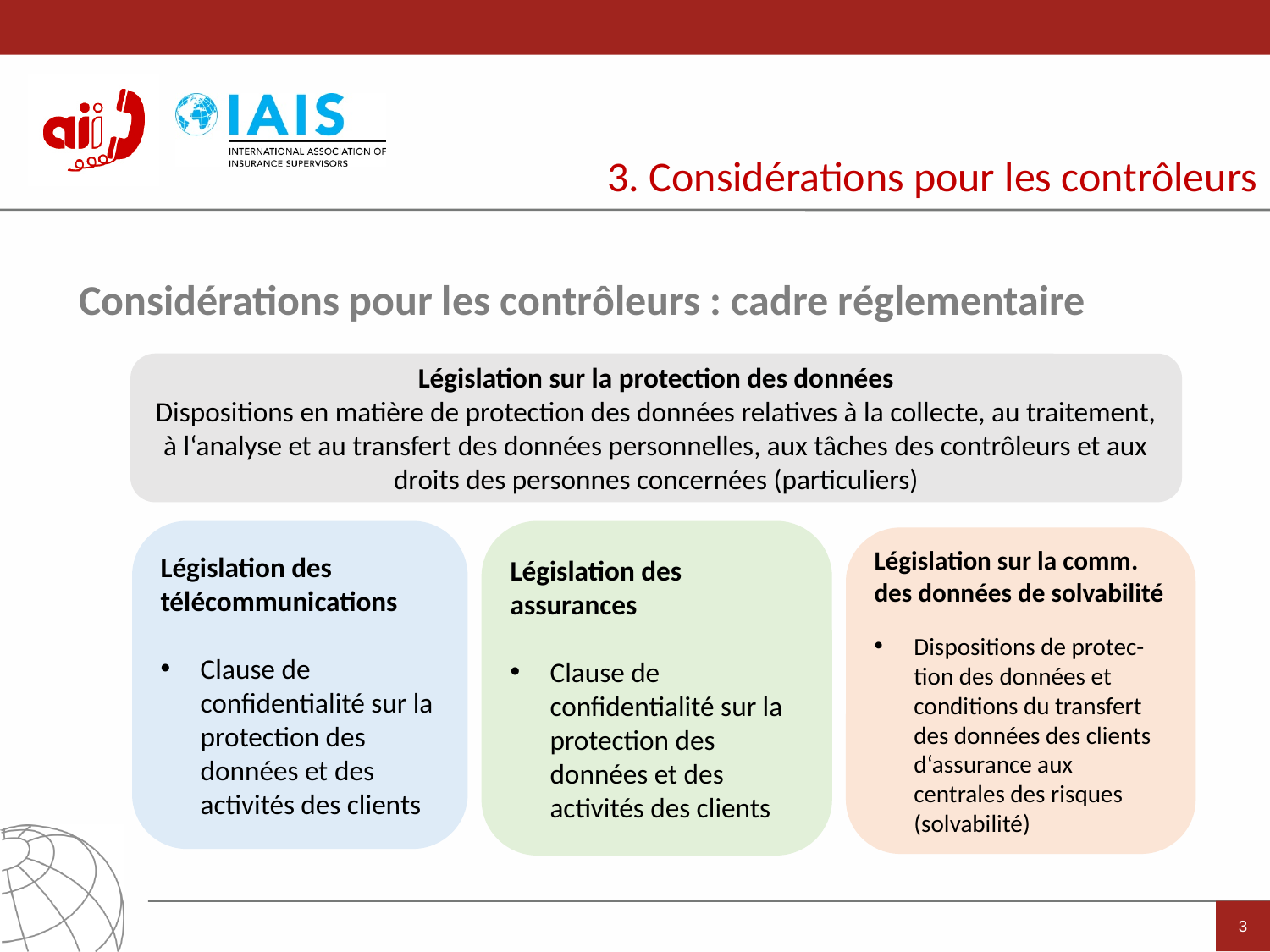

3. Considérations pour les contrôleurs
Considérations pour les contrôleurs : cadre réglementaire

Législation sur la protection des données
Dispositions en matière de protection des données relatives à la collecte, au traitement, à l‘analyse et au transfert des données personnelles, aux tâches des contrôleurs et aux droits des personnes concernées (particuliers)
Législation des télécommunications

Clause de confidentialité sur la protection des données et des activités des clients
Législation des assurances

Clause de confidentialité sur la protection des données et des activités des clients
Législation sur la comm. des données de solvabilité

Dispositions de protec-tion des données et conditions du transfert des données des clients d‘assurance aux centrales des risques (solvabilité)
3